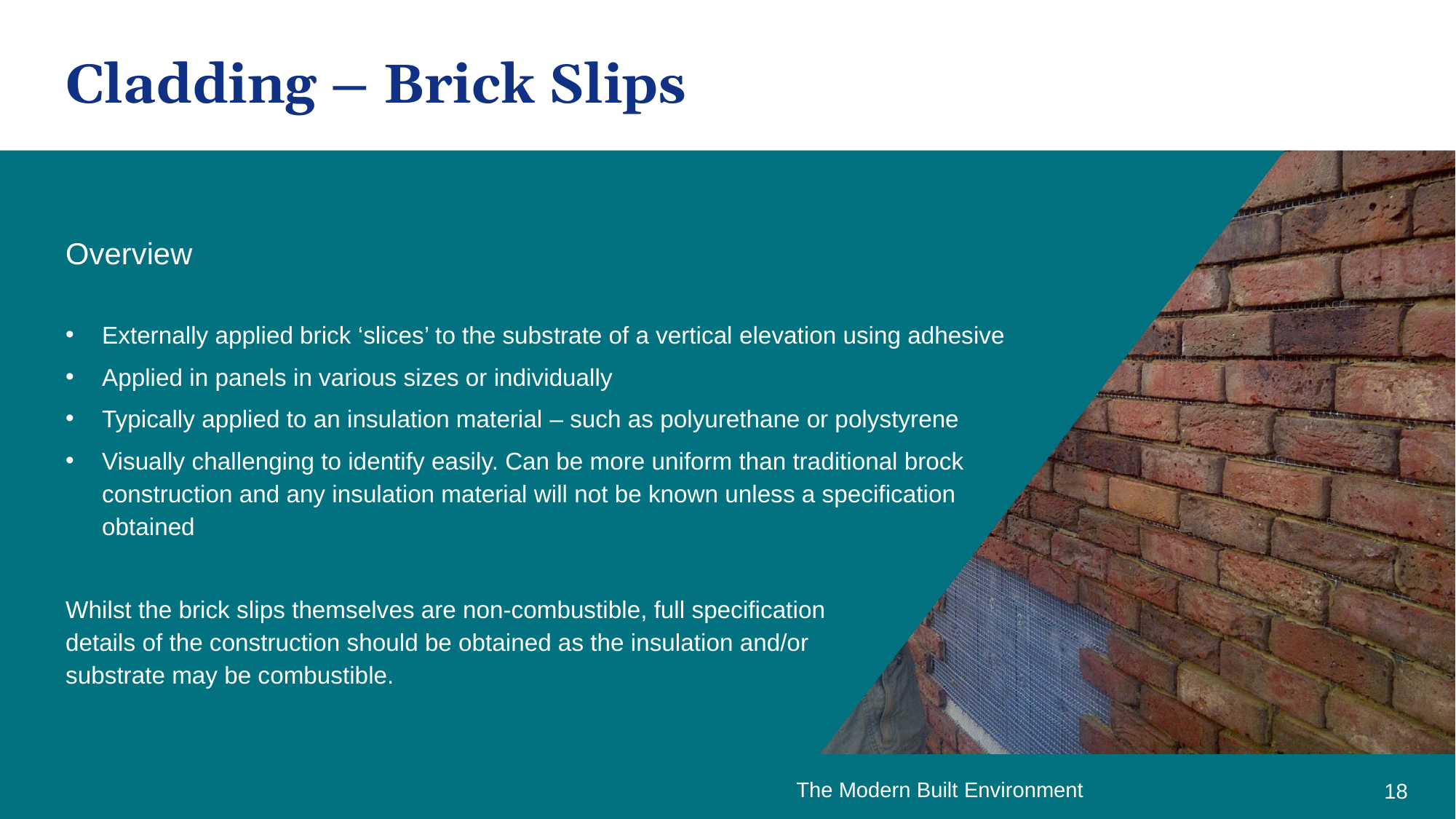

Cladding – Brick Slips
Overview
Externally applied brick ‘slices’ to the substrate of a vertical elevation using adhesive
Applied in panels in various sizes or individually
Typically applied to an insulation material – such as polyurethane or polystyrene
Visually challenging to identify easily. Can be more uniform than traditional brock construction and any insulation material will not be known unless a specification obtained

Whilst the brick slips themselves are non-combustible, full specification
details of the construction should be obtained as the insulation and/or
substrate may be combustible.
The Modern Built Environment
18